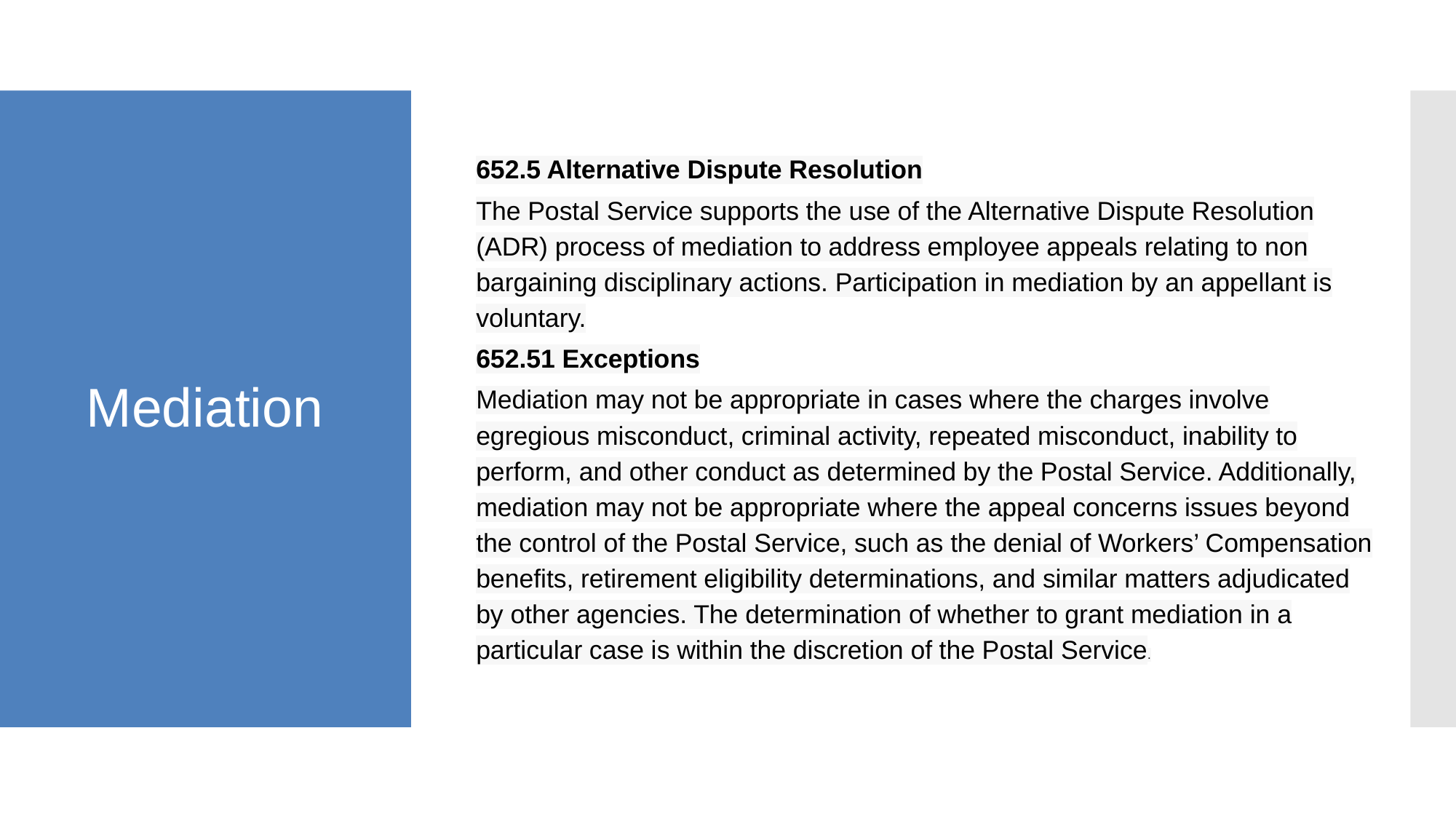

652.5 Alternative Dispute Resolution
The Postal Service supports the use of the Alternative Dispute Resolution (ADR) process of mediation to address employee appeals relating to non bargaining disciplinary actions. Participation in mediation by an appellant is voluntary.
652.51 Exceptions
Mediation may not be appropriate in cases where the charges involve egregious misconduct, criminal activity, repeated misconduct, inability to perform, and other conduct as determined by the Postal Service. Additionally, mediation may not be appropriate where the appeal concerns issues beyond the control of the Postal Service, such as the denial of Workers’ Compensation benefits, retirement eligibility determinations, and similar matters adjudicated by other agencies. The determination of whether to grant mediation in a particular case is within the discretion of the Postal Service.

# Mediation